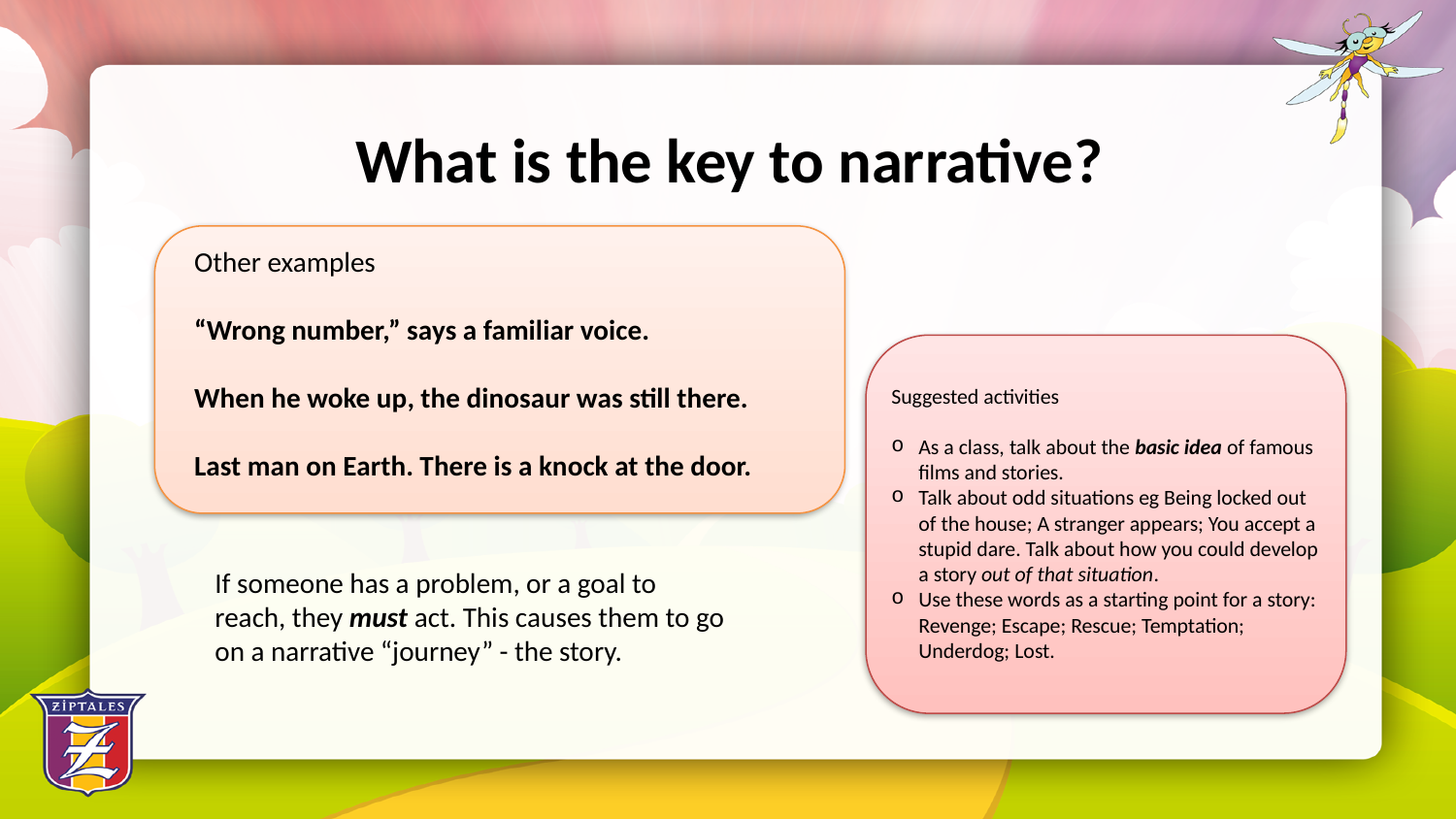

# What is the key to narrative?

Other examples

“Wrong number,” says a familiar voice.

When he woke up, the dinosaur was still there.

Last man on Earth. There is a knock at the door.

Suggested activities

As a class, talk about the basic idea of famous films and stories.
Talk about odd situations eg Being locked out of the house; A stranger appears; You accept a stupid dare. Talk about how you could develop a story out of that situation.
Use these words as a starting point for a story: Revenge; Escape; Rescue; Temptation; Underdog; Lost.
If someone has a problem, or a goal to reach, they must act. This causes them to go on a narrative “journey” - the story.